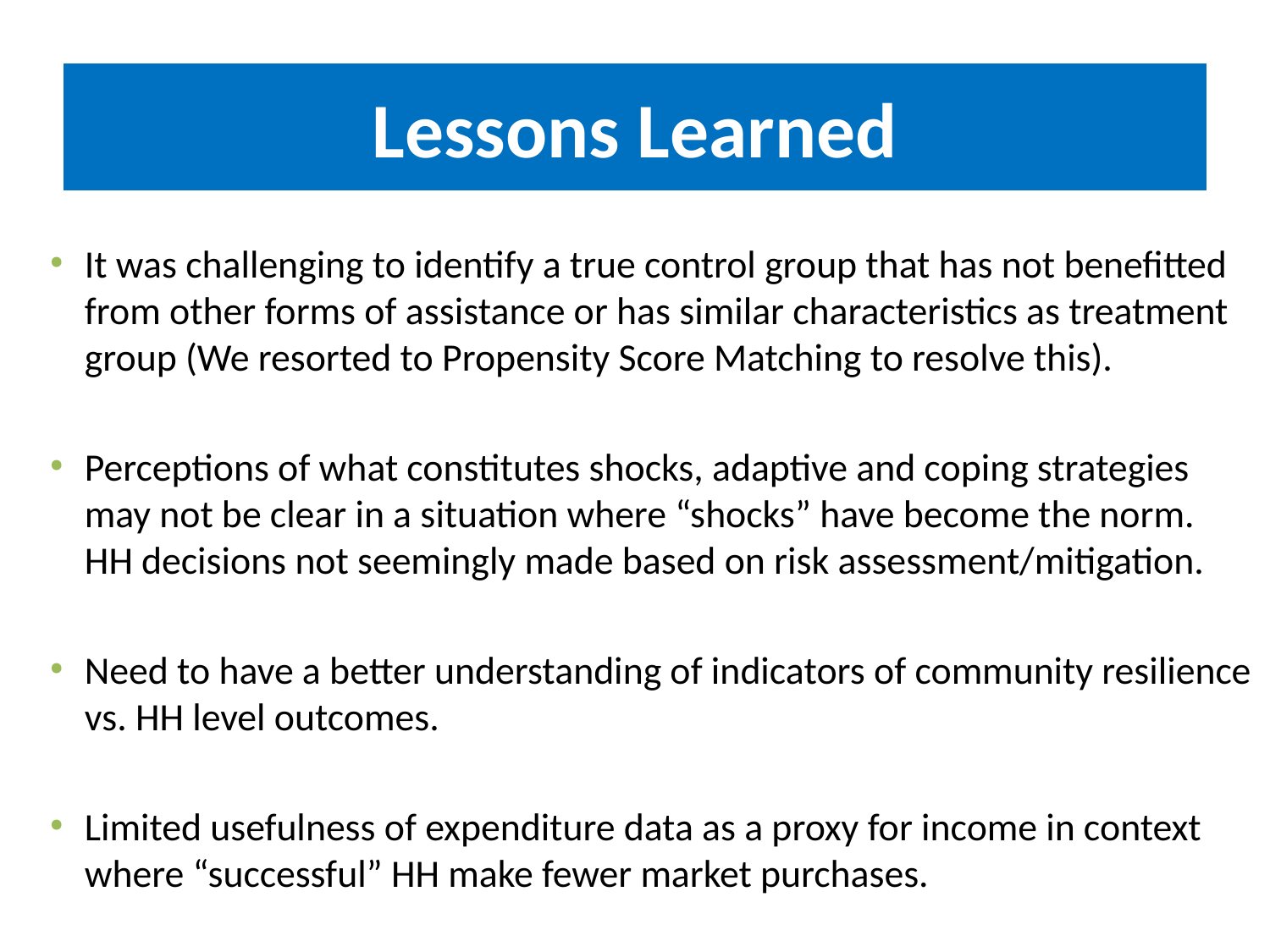

# Lessons Learned
It was challenging to identify a true control group that has not benefitted from other forms of assistance or has similar characteristics as treatment group (We resorted to Propensity Score Matching to resolve this).
Perceptions of what constitutes shocks, adaptive and coping strategies may not be clear in a situation where “shocks” have become the norm.  HH decisions not seemingly made based on risk assessment/mitigation.
Need to have a better understanding of indicators of community resilience vs. HH level outcomes.
Limited usefulness of expenditure data as a proxy for income in context where “successful” HH make fewer market purchases.